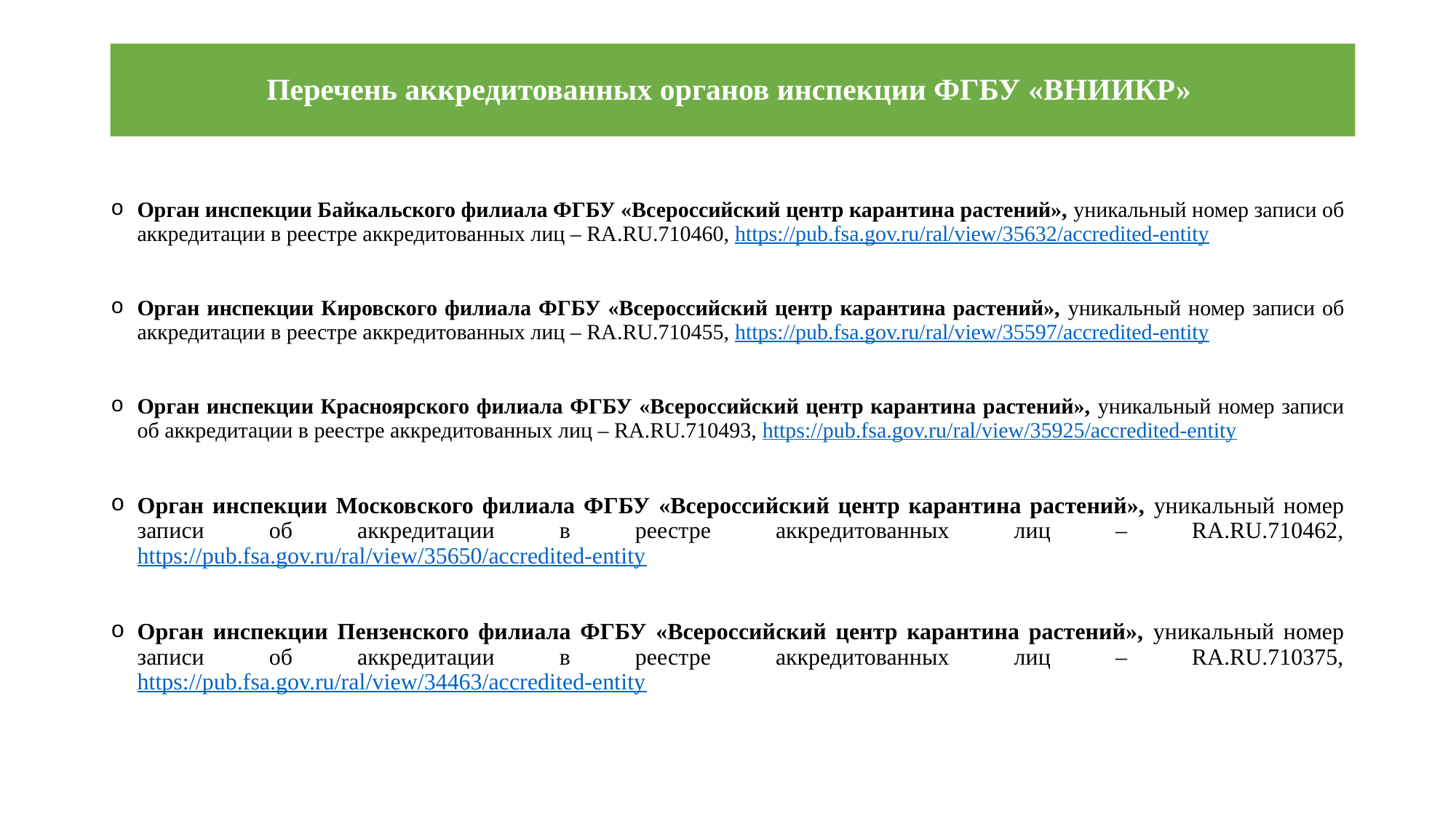

# Перечень аккредитованных органов инспекции ФГБУ «ВНИИКР»

Орган инспекции Байкальского филиала ФГБУ «Всероссийский центр карантина растений», уникальный номер записи об аккредитации в реестре аккредитованных лиц – RA.RU.710460, https://pub.fsa.gov.ru/ral/view/35632/accredited-entity

Орган инспекции Кировского филиала ФГБУ «Всероссийский центр карантина растений», уникальный номер записи об аккредитации в реестре аккредитованных лиц – RA.RU.710455, https://pub.fsa.gov.ru/ral/view/35597/accredited-entity

Орган инспекции Красноярского филиала ФГБУ «Всероссийский центр карантина растений», уникальный номер записи об аккредитации в реестре аккредитованных лиц – RA.RU.710493, https://pub.fsa.gov.ru/ral/view/35925/accredited-entity

Орган инспекции Московского филиала ФГБУ «Всероссийский центр карантина растений», уникальный номер записи об аккредитации в реестре аккредитованных лиц – RA.RU.710462, https://pub.fsa.gov.ru/ral/view/35650/accredited-entity

Орган инспекции Пензенского филиала ФГБУ «Всероссийский центр карантина растений», уникальный номер записи об аккредитации в реестре аккредитованных лиц – RA.RU.710375, https://pub.fsa.gov.ru/ral/view/34463/accredited-entity